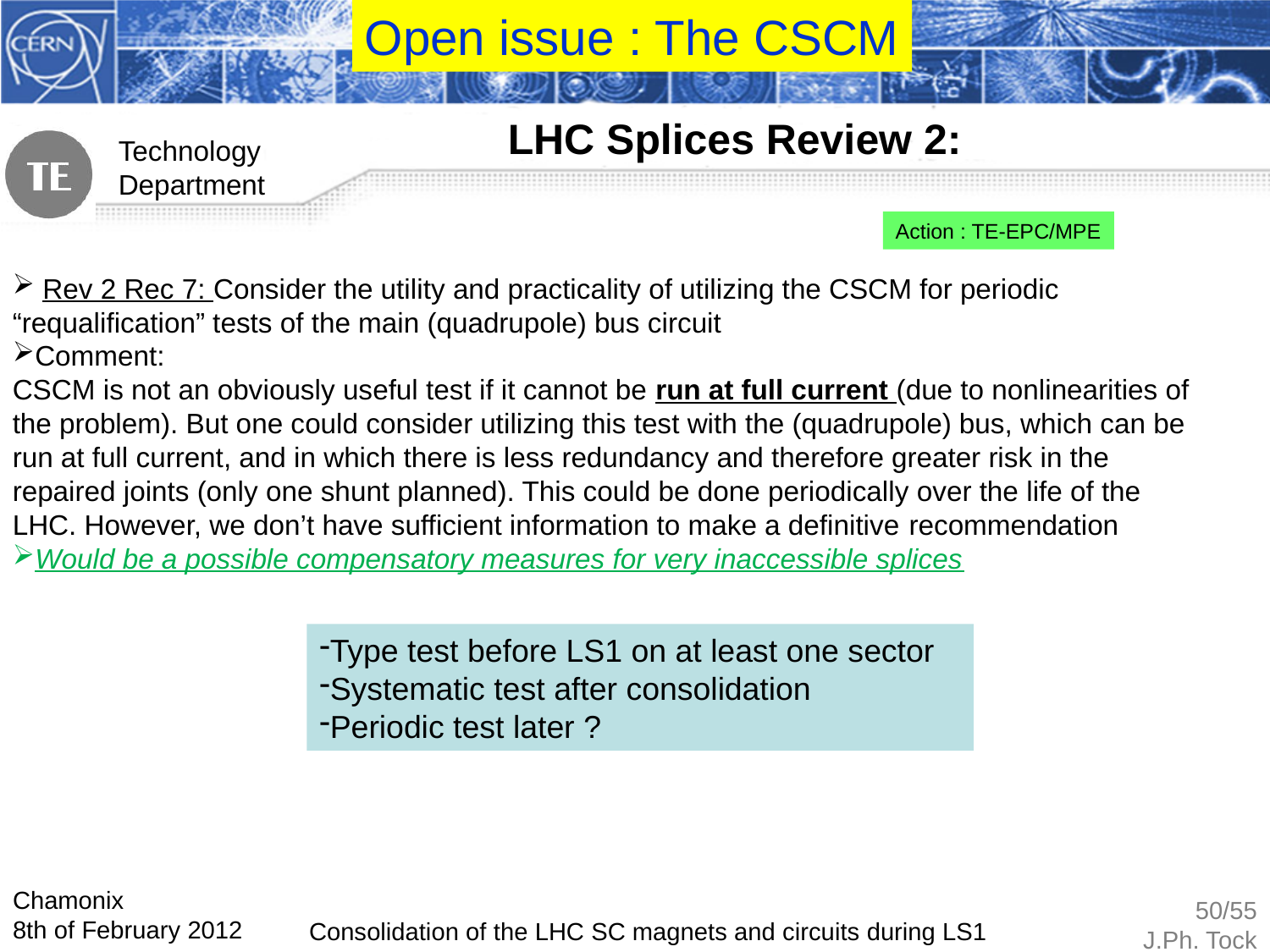

Open issue : The CSCM
LHC Splices Review 2:
Action : TE-EPC/MPE

 Rev 2 Rec 7: Consider the utility and practicality of utilizing the CSCM for periodic “requalification” tests of the main (quadrupole) bus circuit
Comment:
CSCM is not an obviously useful test if it cannot be run at full current (due to nonlinearities of the problem). But one could consider utilizing this test with the (quadrupole) bus, which can be run at full current, and in which there is less redundancy and therefore greater risk in the repaired joints (only one shunt planned). This could be done periodically over the life of the LHC. However, we don’t have sufficient information to make a definitive recommendation
Would be a possible compensatory measures for very inaccessible splices
Type test before LS1 on at least one sector
Systematic test after consolidation
Periodic test later ?
Chamonix                    8th of February 2012
50/55
J.Ph. Tock
Consolidation of the LHC SC magnets and circuits during LS1